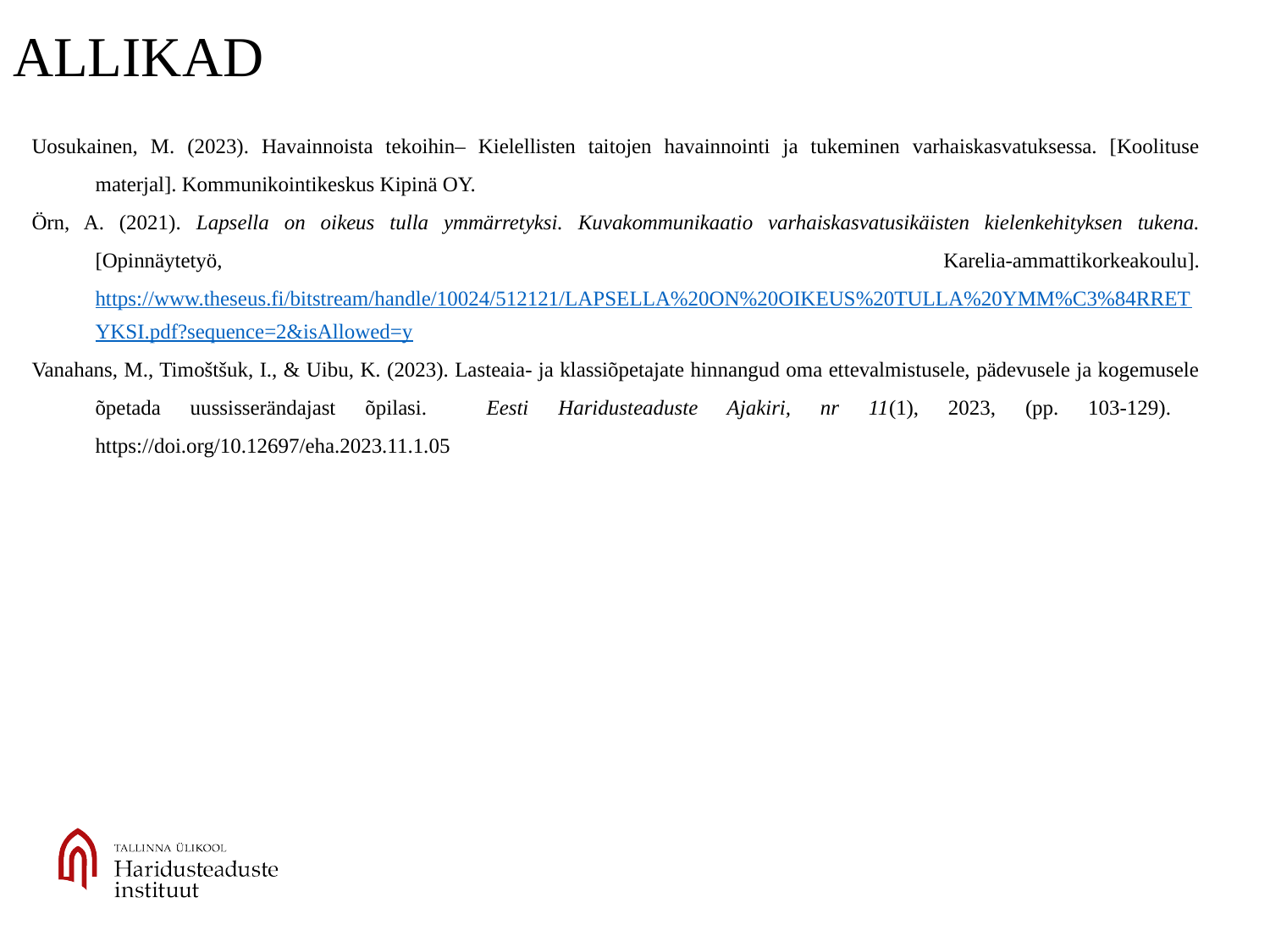

# ALLIKAD

Uosukainen, M. (2023). Havainnoista tekoihin– Kielellisten taitojen havainnointi ja tukeminen varhaiskasvatuksessa. [Koolituse materjal]. Kommunikointikeskus Kipinä OY.
Örn, A. (2021). Lapsella on oikeus tulla ymmärretyksi. Kuvakommunikaatio varhaiskasvatusikäisten kielenkehityksen tukena. [Opinnäytetyö, Karelia-ammattikorkeakoulu]. https://www.theseus.fi/bitstream/handle/10024/512121/LAPSELLA%20ON%20OIKEUS%20TULLA%20YMM%C3%84RRETYKSI.pdf?sequence=2&isAllowed=y
Vanahans, M., Timoštšuk, I., & Uibu, K. (2023). Lasteaia- ja klassiõpetajate hinnangud oma ettevalmistusele, pädevusele ja kogemusele õpetada uussisserändajast õpilasi.  Eesti Haridusteaduste Ajakiri, nr 11(1), 2023, (pp. 103-129).  https://doi.org/10.12697/eha.2023.11.1.05